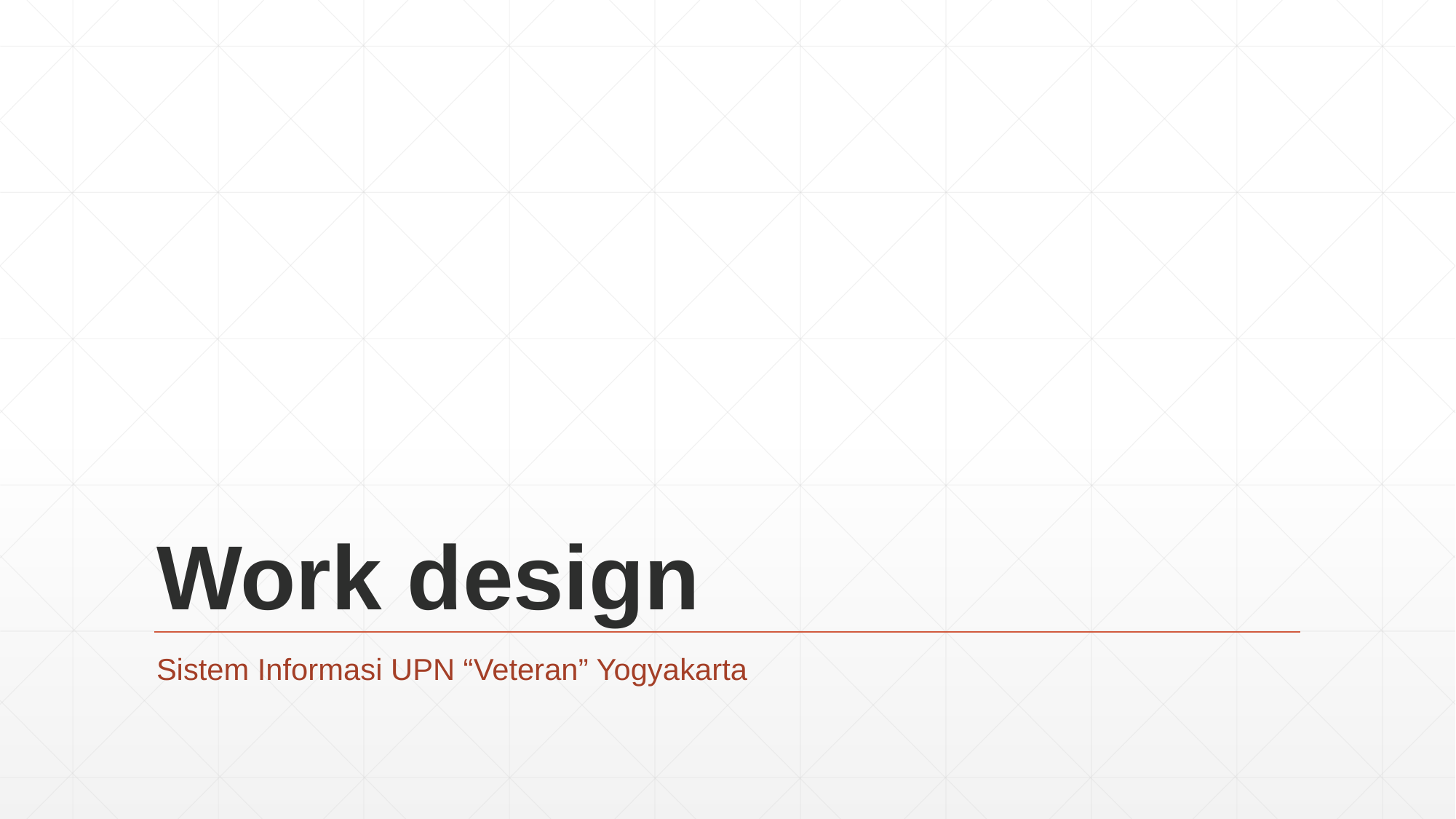

# Work design
Sistem Informasi UPN “Veteran” Yogyakarta